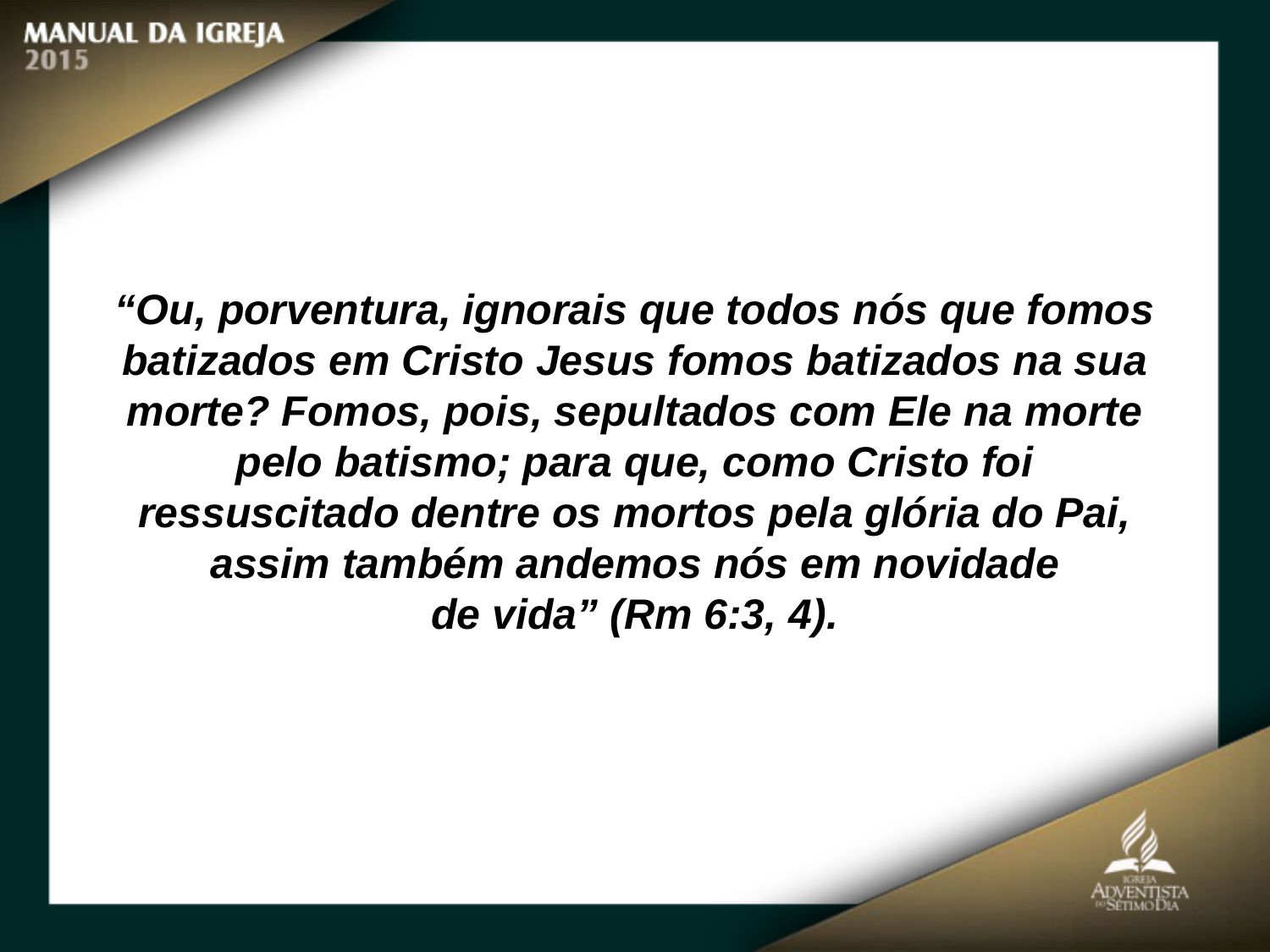

“Ou, porventura, ignorais que todos nós que fomos
batizados em Cristo Jesus fomos batizados na sua morte? Fomos, pois, sepultados com Ele na morte pelo batismo; para que, como Cristo foi ressuscitado dentre os mortos pela glória do Pai, assim também andemos nós em novidade
de vida” (Rm 6:3, 4).